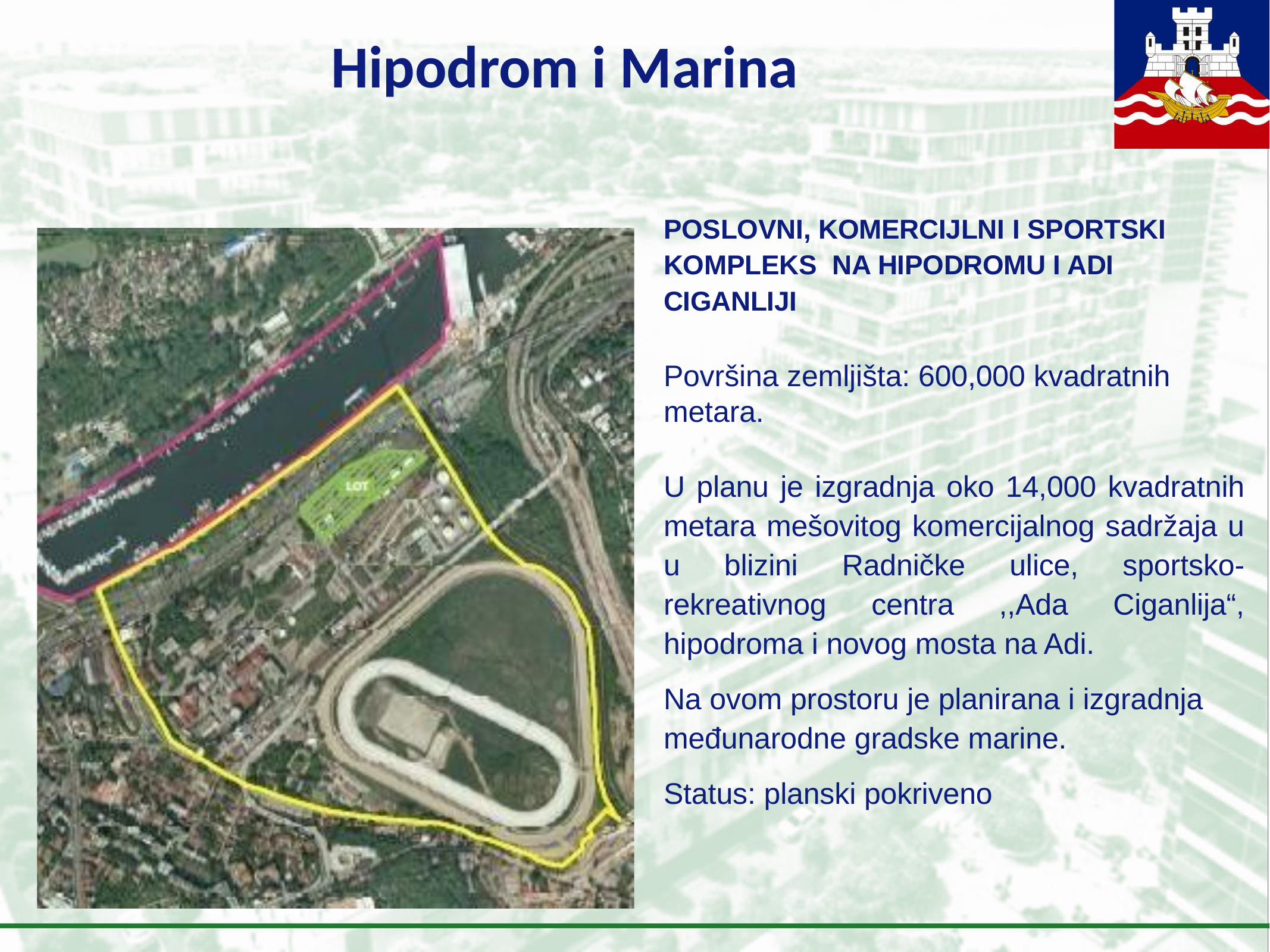

# Hipodrom i Marina
POSLOVNI, KOMERCIJLNI I SPORTSKI KOMPLEKS  NA HIPODROMU I ADI CIGANLIJI

Površina zemljišta: 600,000 kvadratnih metara.

U planu je izgradnja oko 14,000 kvadratnih metara mešovitog komercijalnog sadržaja u u blizini Radničke ulice, sportsko-rekreativnog centra ,,Ada Ciganlija“, hipodroma i novog mosta na Adi.
Na ovom prostoru je planirana i izgradnja međunarodne gradske marine.
Status: planski pokriveno